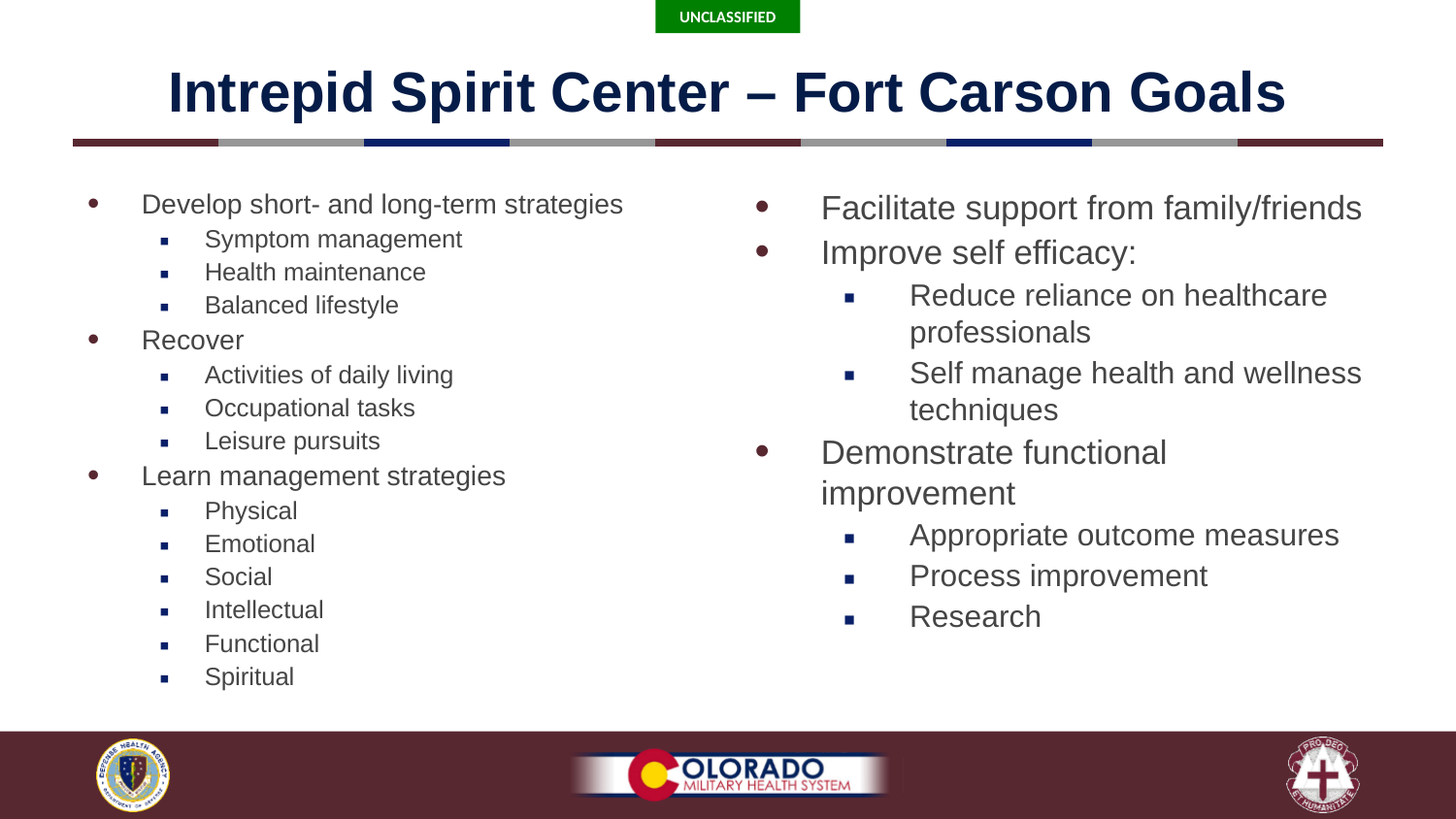

# Intrepid Spirit Center – Fort Carson Goals
Develop short- and long-term strategies
Symptom management
Health maintenance
Balanced lifestyle
Recover
Activities of daily living
Occupational tasks
Leisure pursuits
Learn management strategies
Physical
Emotional
Social
Intellectual
Functional
Spiritual
Facilitate support from family/friends
Improve self efficacy:
Reduce reliance on healthcare professionals
Self manage health and wellness techniques
Demonstrate functional improvement
Appropriate outcome measures
Process improvement
Research